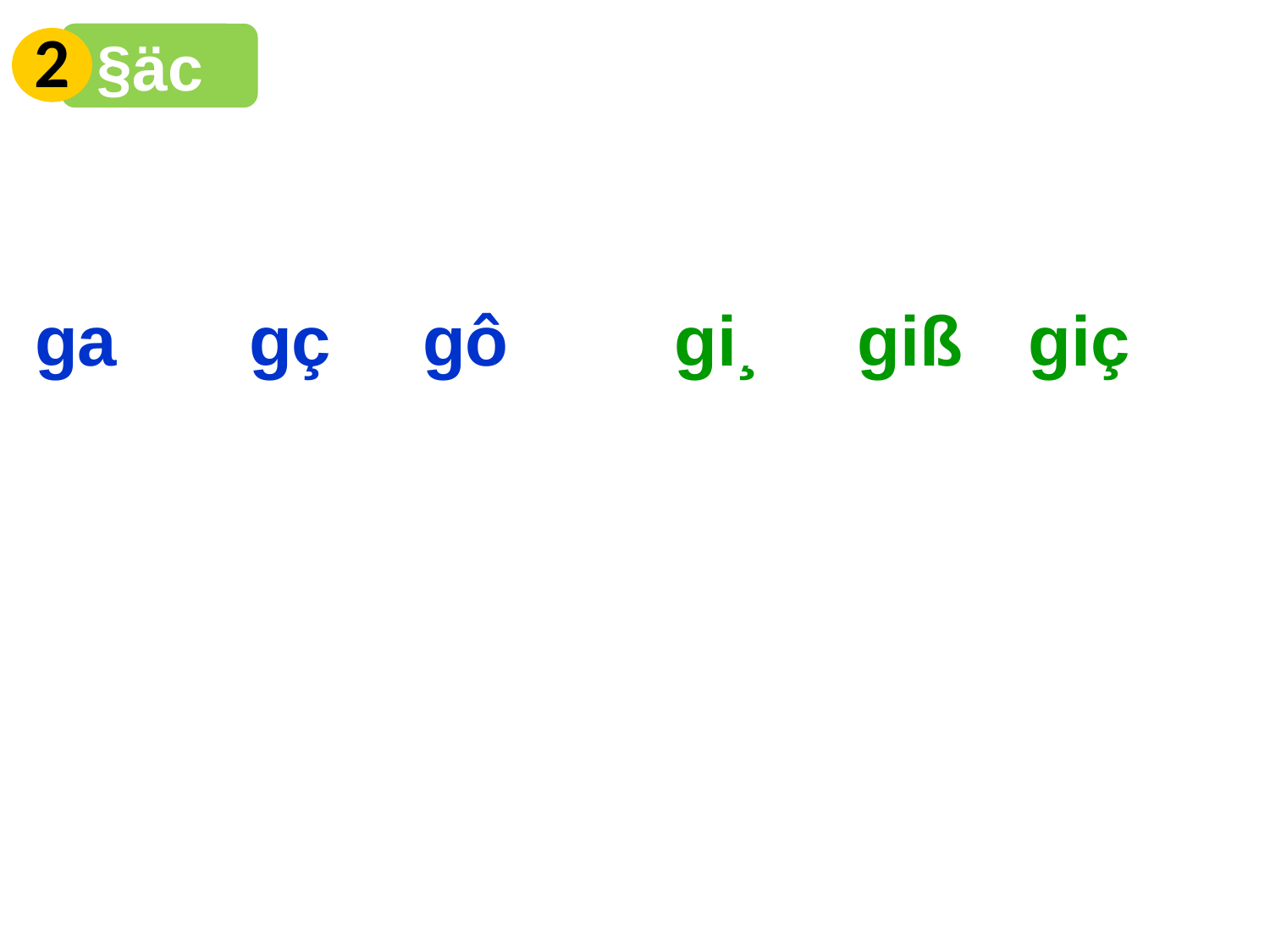

2
§äc

| ga | gç | gô |  | gi¸ | giß | giç |  |
| --- | --- | --- | --- | --- | --- | --- | --- |